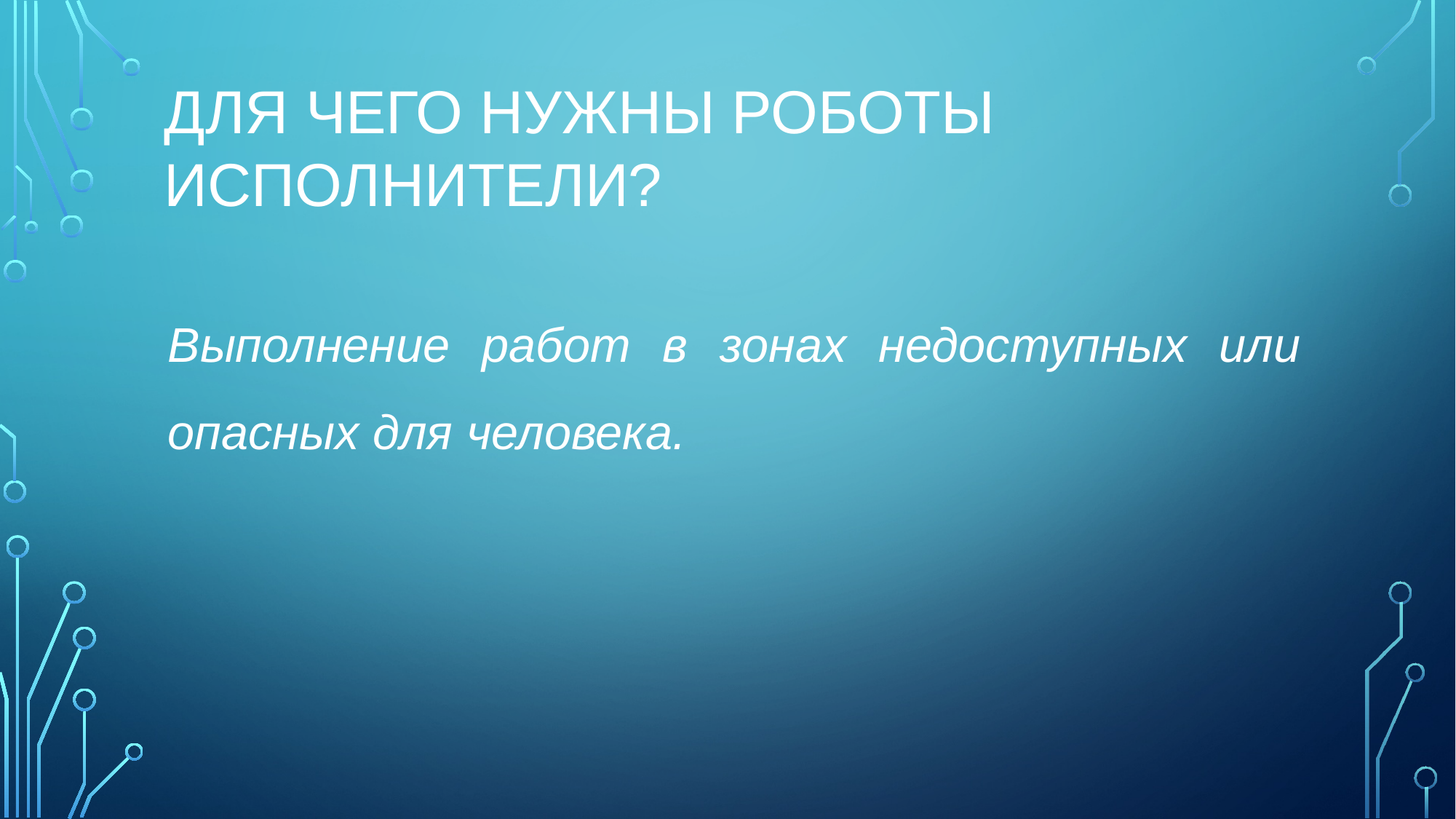

для чего нужны роботы исполнители?
	Выполнение работ в зонах недоступных или опасных для человека.